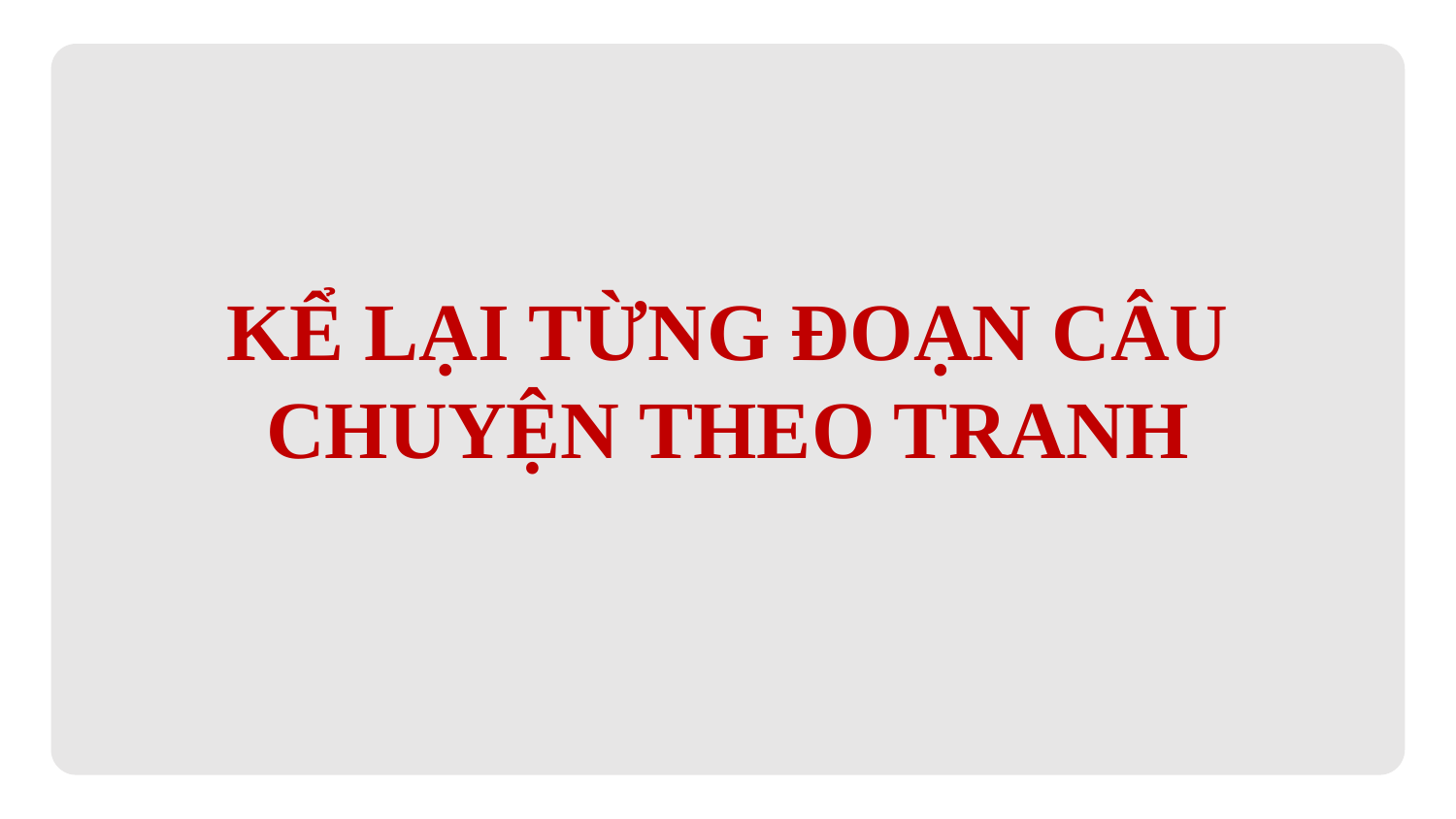

KỂ LẠI TỪNG ĐOẠN CÂU CHUYỆN THEO TRANH